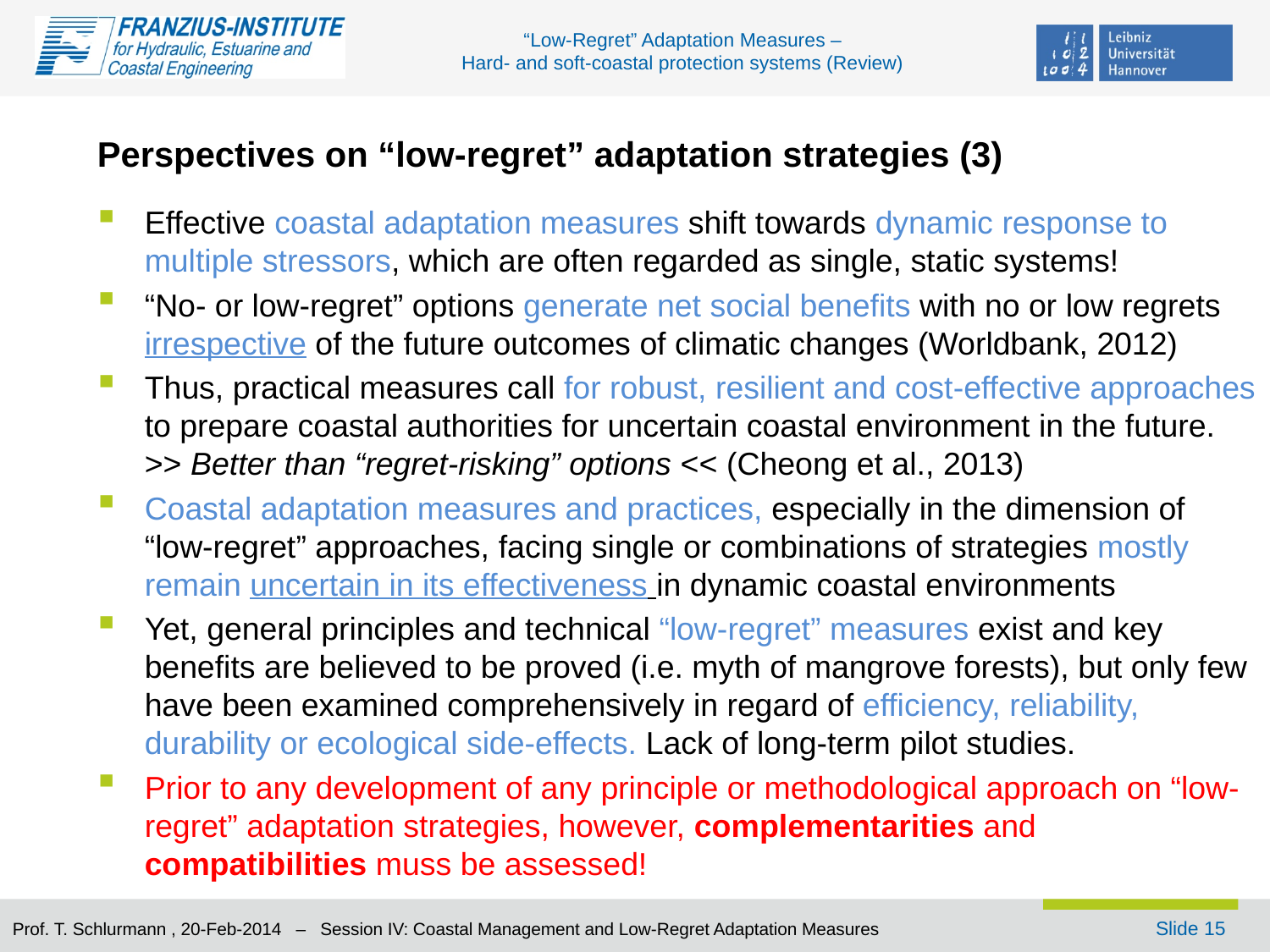

# Perspectives on “low-regret” adaptation strategies (3)
Effective coastal adaptation measures shift towards dynamic response to multiple stressors, which are often regarded as single, static systems!
“No- or low-regret” options generate net social benefits with no or low regrets irrespective of the future outcomes of climatic changes (Worldbank, 2012)
Thus, practical measures call for robust, resilient and cost-effective approaches to prepare coastal authorities for uncertain coastal environment in the future. >> Better than “regret-risking” options << (Cheong et al., 2013)
Coastal adaptation measures and practices, especially in the dimension of “low-regret” approaches, facing single or combinations of strategies mostly remain uncertain in its effectiveness in dynamic coastal environments
Yet, general principles and technical “low-regret” measures exist and key benefits are believed to be proved (i.e. myth of mangrove forests), but only few have been examined comprehensively in regard of efficiency, reliability, durability or ecological side-effects. Lack of long-term pilot studies.
Prior to any development of any principle or methodological approach on “low-regret” adaptation strategies, however, complementarities and compatibilities muss be assessed!